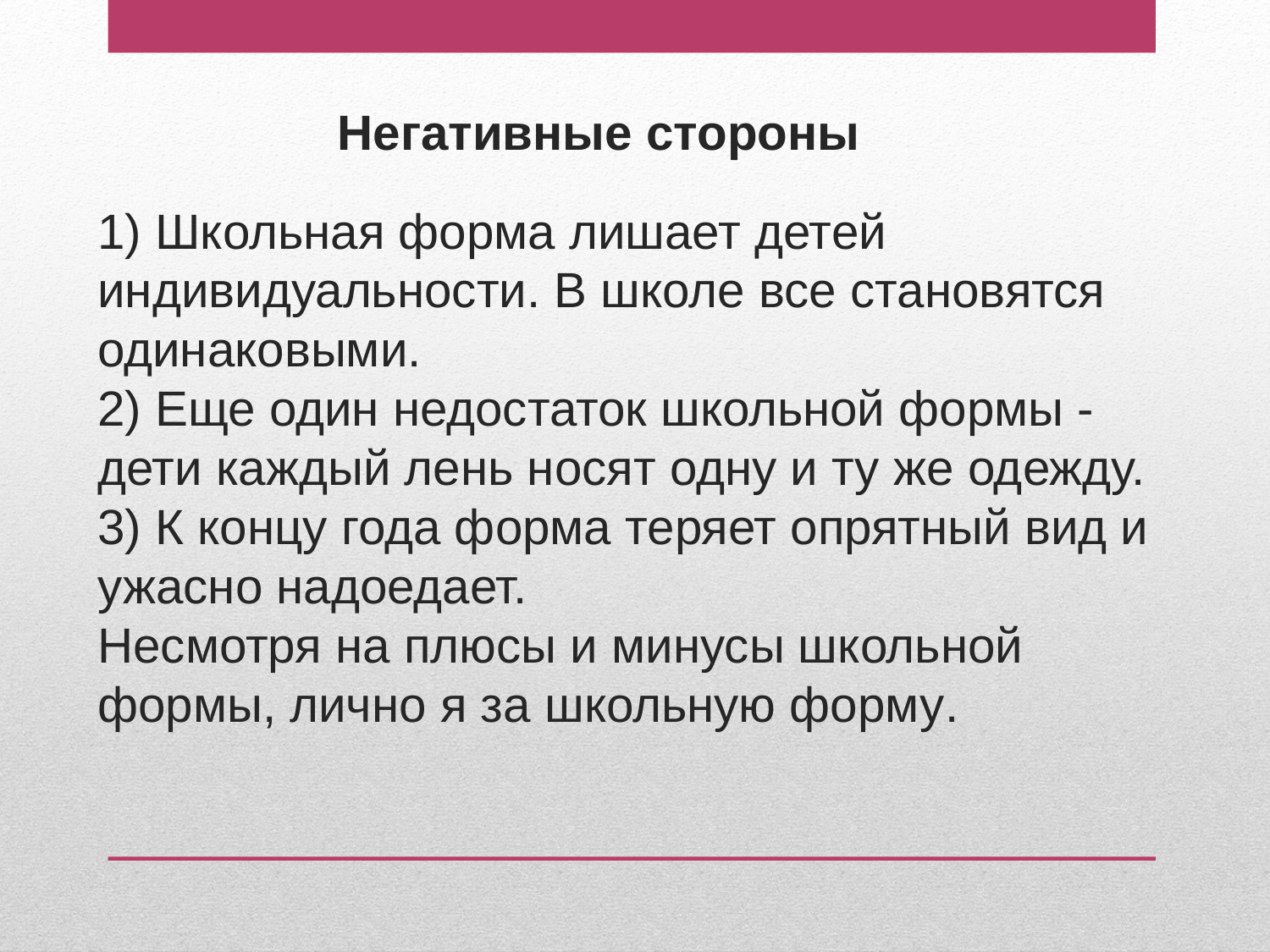

Негативные стороны
# 1) Школьная форма лишает детей индивидуальности. В школе все становятся одинаковыми. 2) Еще один недостаток школьной формы - дети каждый лень носят одну и ту же одежду. 3) К концу года форма теряет опрятный вид и ужасно надоедает. Несмотря на плюсы и минусы школьной формы, лично я за школьную форму.